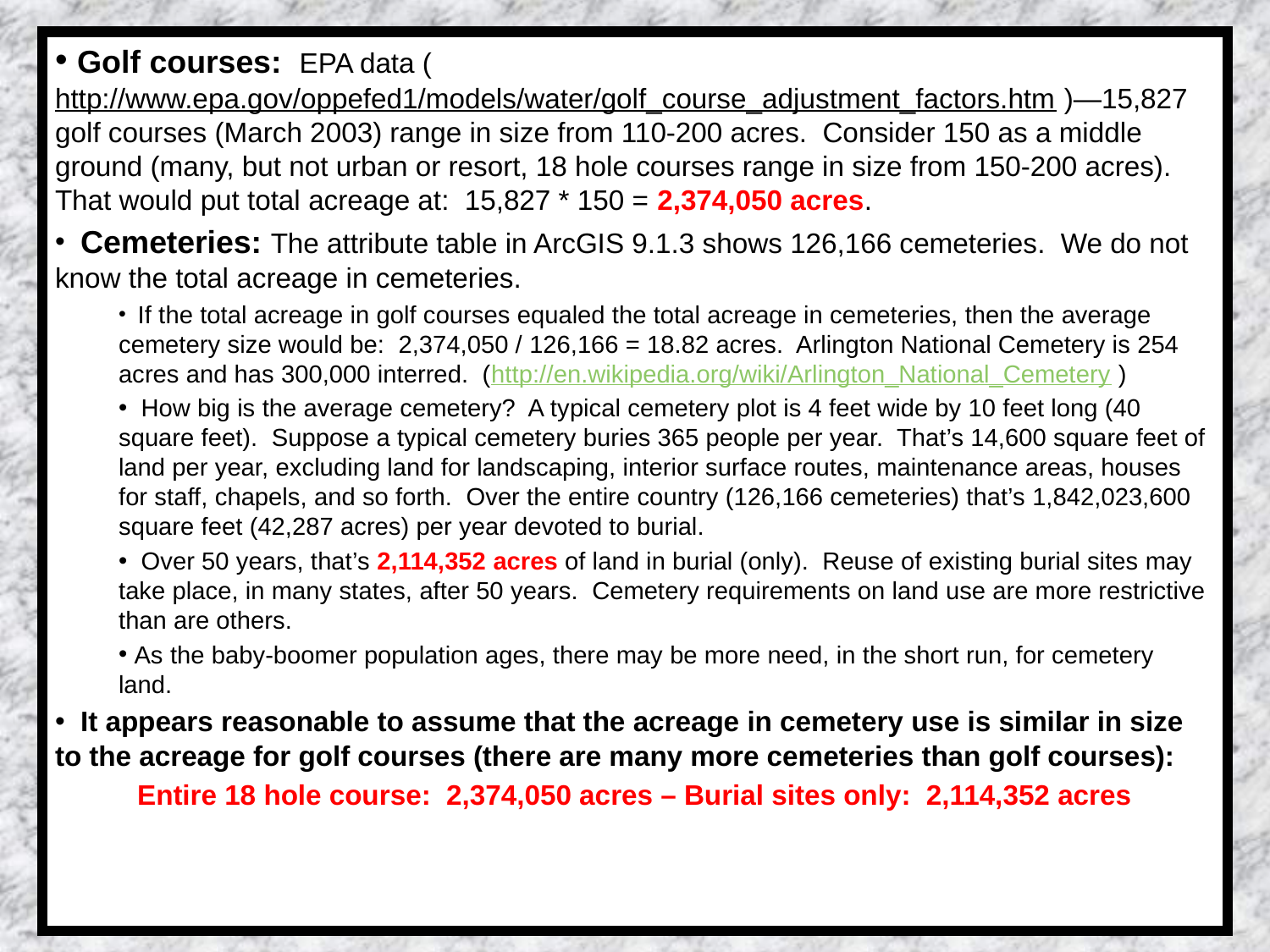

Golf courses:  EPA data (http://www.epa.gov/oppefed1/models/water/golf_course_adjustment_factors.htm )—15,827 golf courses (March 2003) range in size from 110-200 acres.  Consider 150 as a middle ground (many, but not urban or resort, 18 hole courses range in size from 150-200 acres).  That would put total acreage at:  15,827 * 150 = 2,374,050 acres.
  Cemeteries: The attribute table in ArcGIS 9.1.3 shows 126,166 cemeteries.  We do not know the total acreage in cemeteries.
  If the total acreage in golf courses equaled the total acreage in cemeteries, then the average cemetery size would be:  2,374,050 / 126,166 = 18.82 acres.  Arlington National Cemetery is 254 acres and has 300,000 interred.  (http://en.wikipedia.org/wiki/Arlington_National_Cemetery )
  How big is the average cemetery?  A typical cemetery plot is 4 feet wide by 10 feet long (40 square feet).  Suppose a typical cemetery buries 365 people per year.  That’s 14,600 square feet of land per year, excluding land for landscaping, interior surface routes, maintenance areas, houses for staff, chapels, and so forth.  Over the entire country (126,166 cemeteries) that’s 1,842,023,600 square feet (42,287 acres) per year devoted to burial.
  Over 50 years, that’s 2,114,352 acres of land in burial (only).  Reuse of existing burial sites may take place, in many states, after 50 years.  Cemetery requirements on land use are more restrictive than are others.
 As the baby-boomer population ages, there may be more need, in the short run, for cemetery land.
  It appears reasonable to assume that the acreage in cemetery use is similar in size to the acreage for golf courses (there are many more cemeteries than golf courses):
Entire 18 hole course:  2,374,050 acres – Burial sites only:  2,114,352 acres